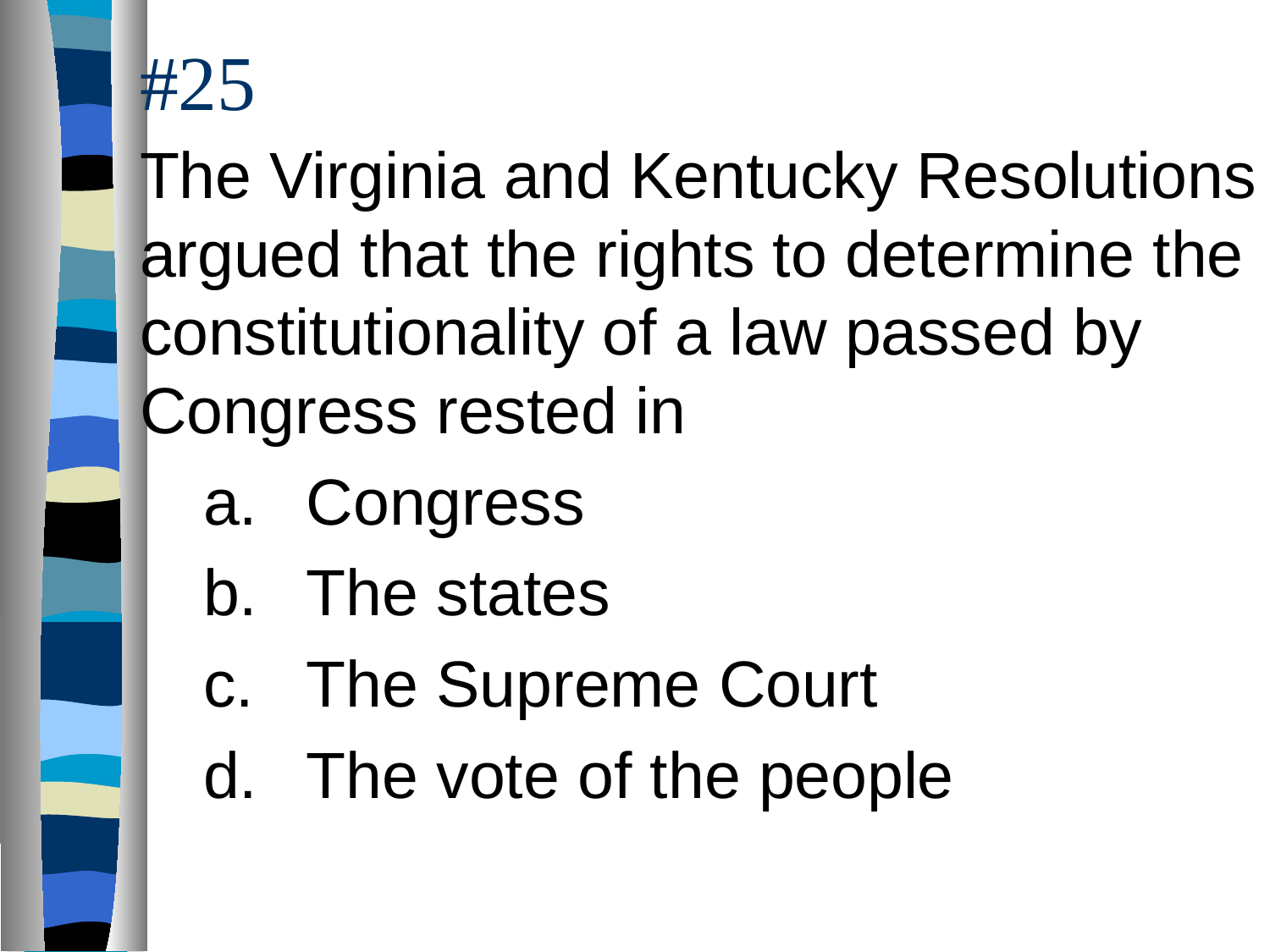

# #25
The Virginia and Kentucky Resolutions argued that the rights to determine the constitutionality of a law passed by Congress rested in
Congress
The states
The Supreme Court
The vote of the people